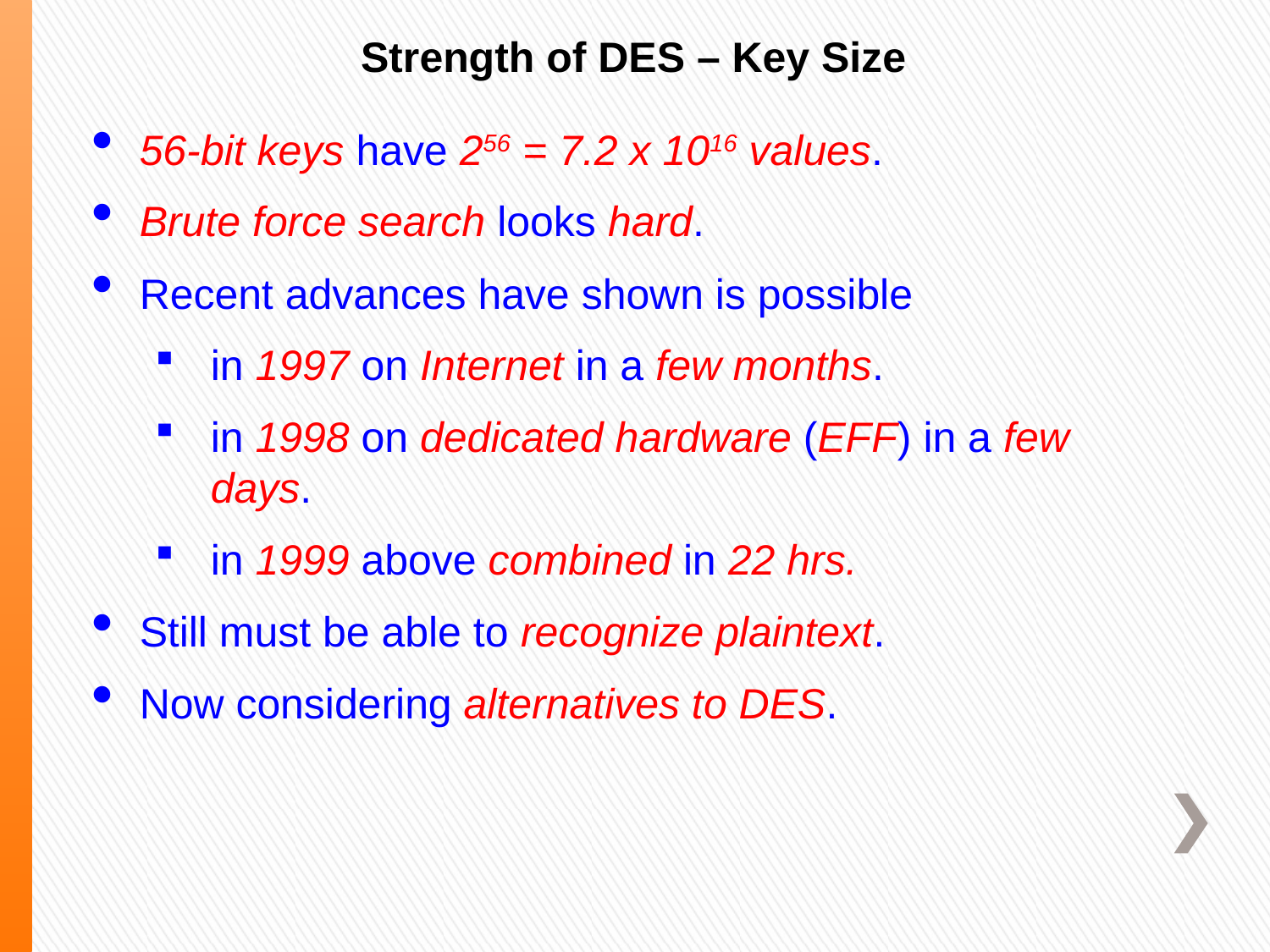

Strength of DES – Key Size
56-bit keys have 256 = 7.2 x 1016 values.
Brute force search looks hard.
Recent advances have shown is possible
in 1997 on Internet in a few months.
in 1998 on dedicated hardware (EFF) in a few days.
in 1999 above combined in 22 hrs.
Still must be able to recognize plaintext.
Now considering alternatives to DES.